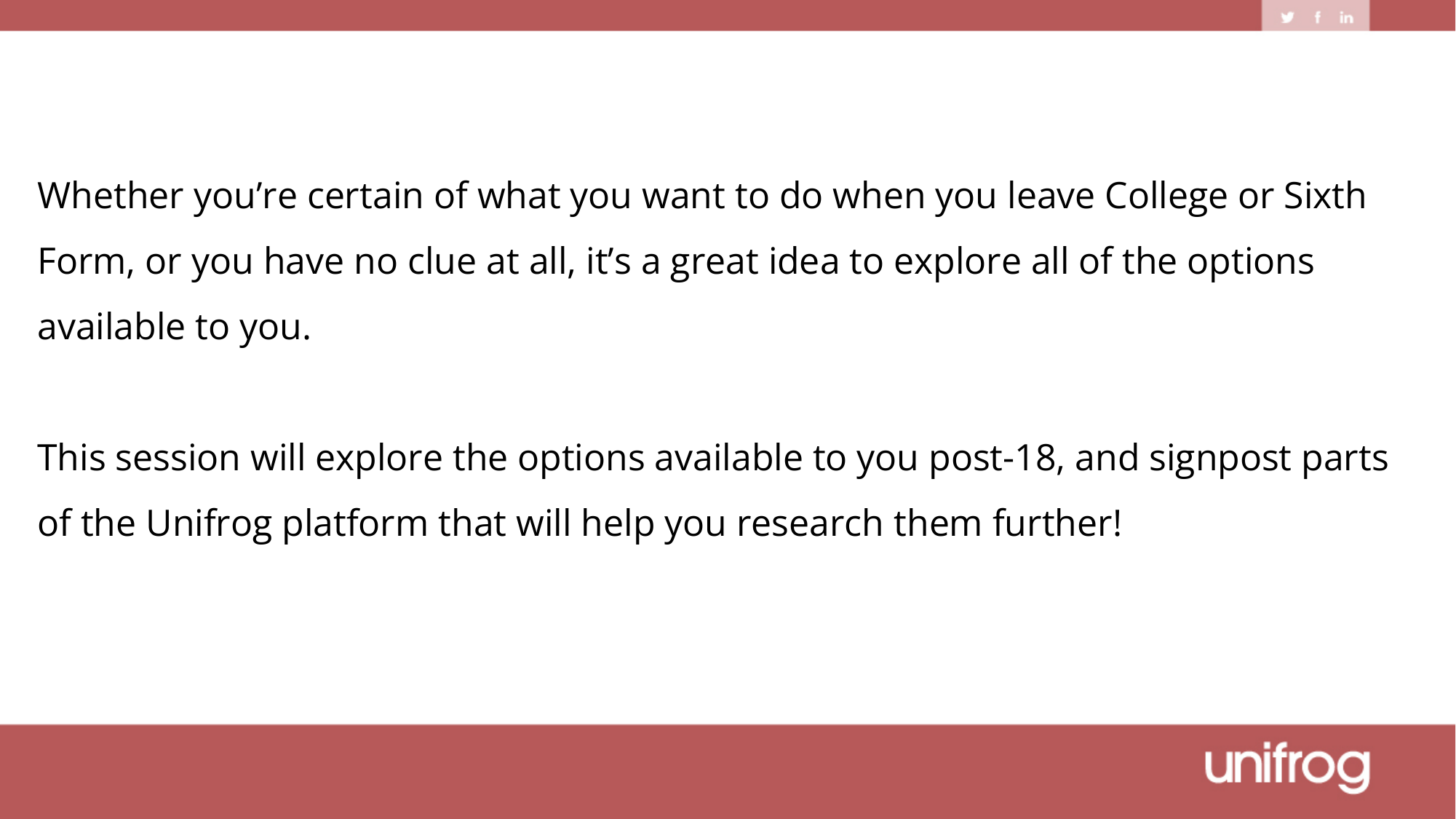

Whether you’re certain of what you want to do when you leave College or Sixth Form, or you have no clue at all, it’s a great idea to explore all of the options available to you.

This session will explore the options available to you post-18, and signpost parts of the Unifrog platform that will help you research them further!